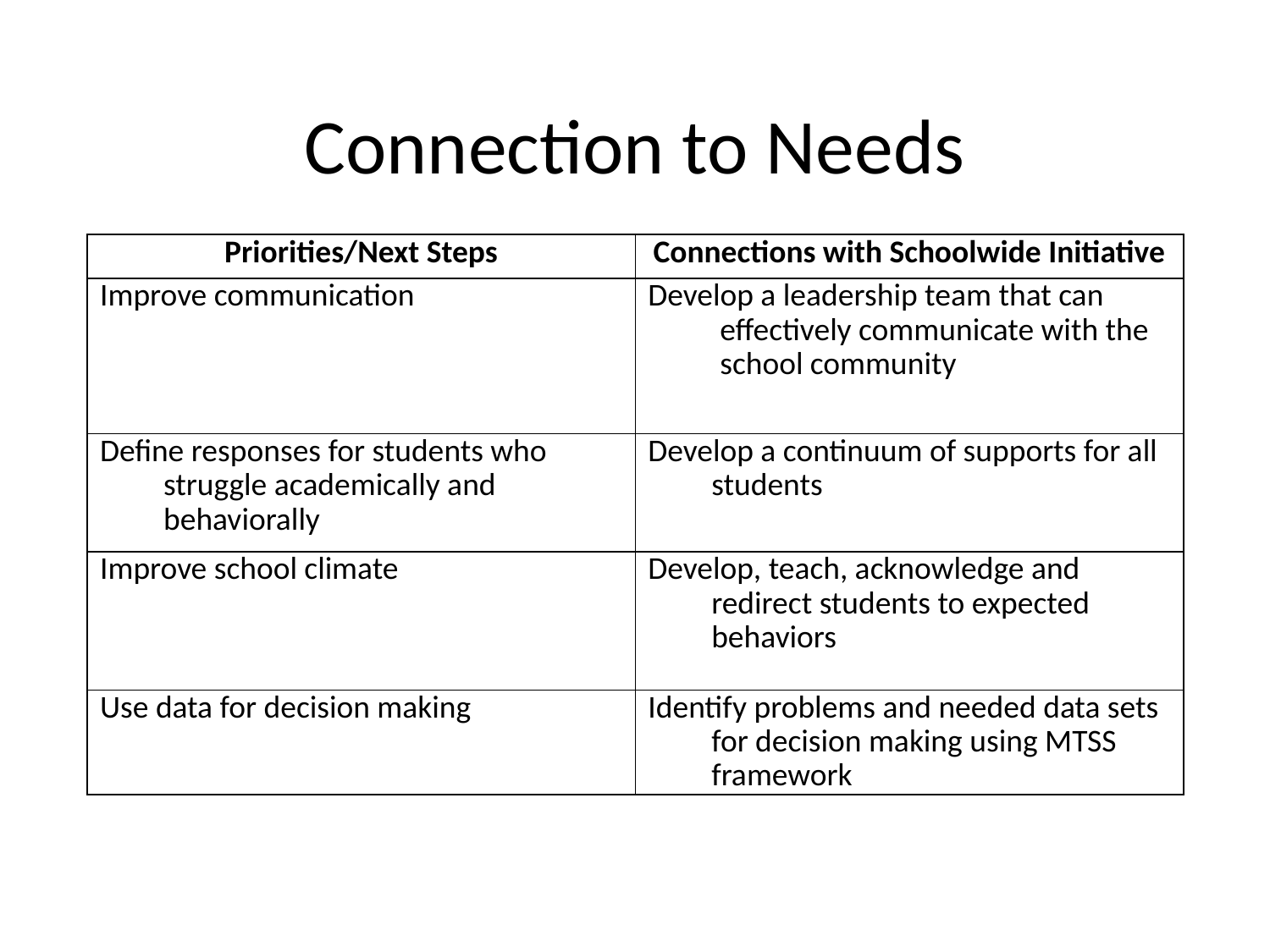

# Connection to Needs
| Priorities/Next Steps | Connections with Schoolwide Initiative |
| --- | --- |
| Improve communication | Develop a leadership team that can effectively communicate with the school community |
| Define responses for students who struggle academically and behaviorally | Develop a continuum of supports for all students |
| Improve school climate | Develop, teach, acknowledge and redirect students to expected behaviors |
| Use data for decision making | Identify problems and needed data sets for decision making using MTSS framework |